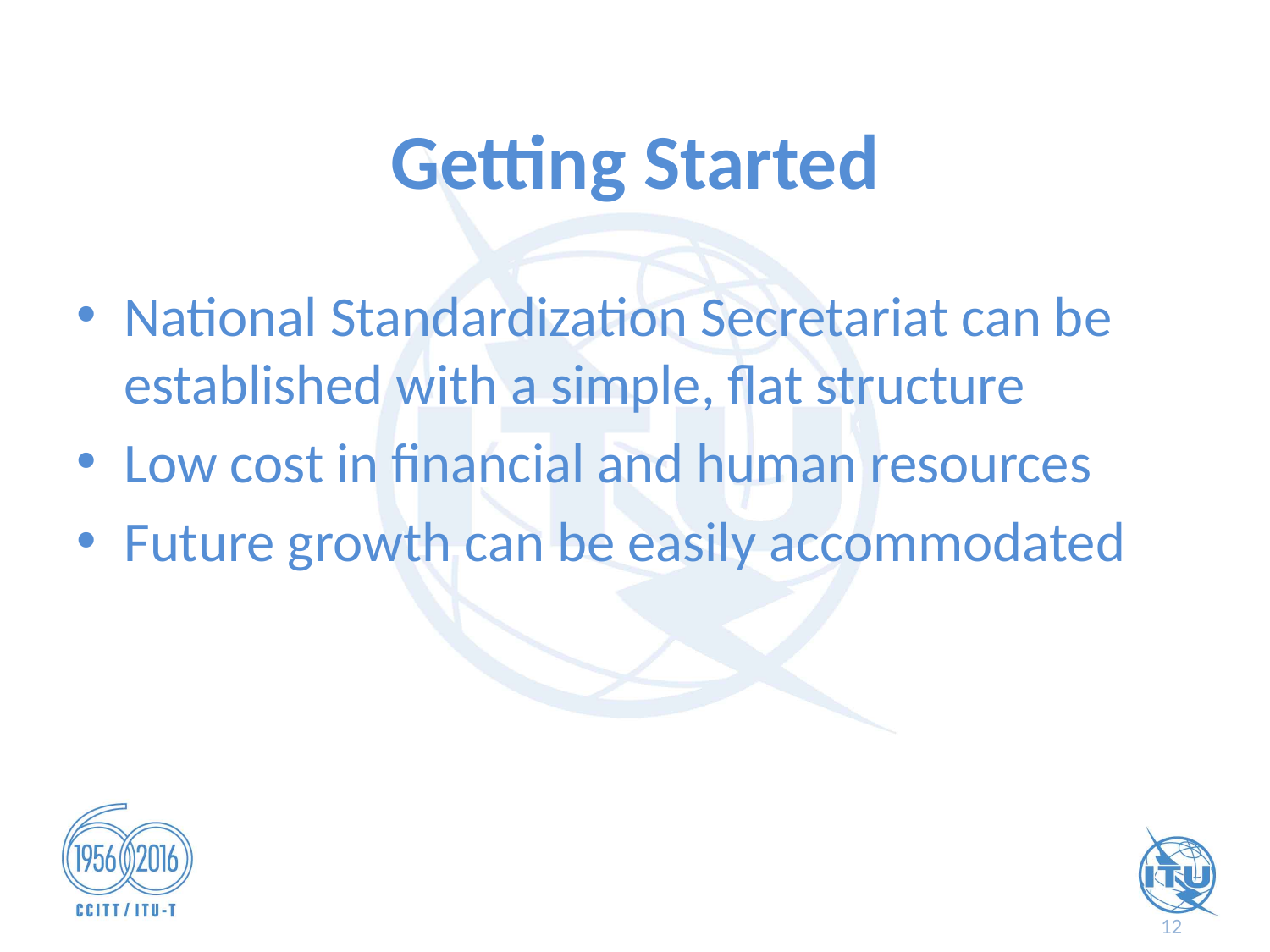

# Getting Started
National Standardization Secretariat can be established with a simple, flat structure
Low cost in financial and human resources
Future growth can be easily accommodated

12